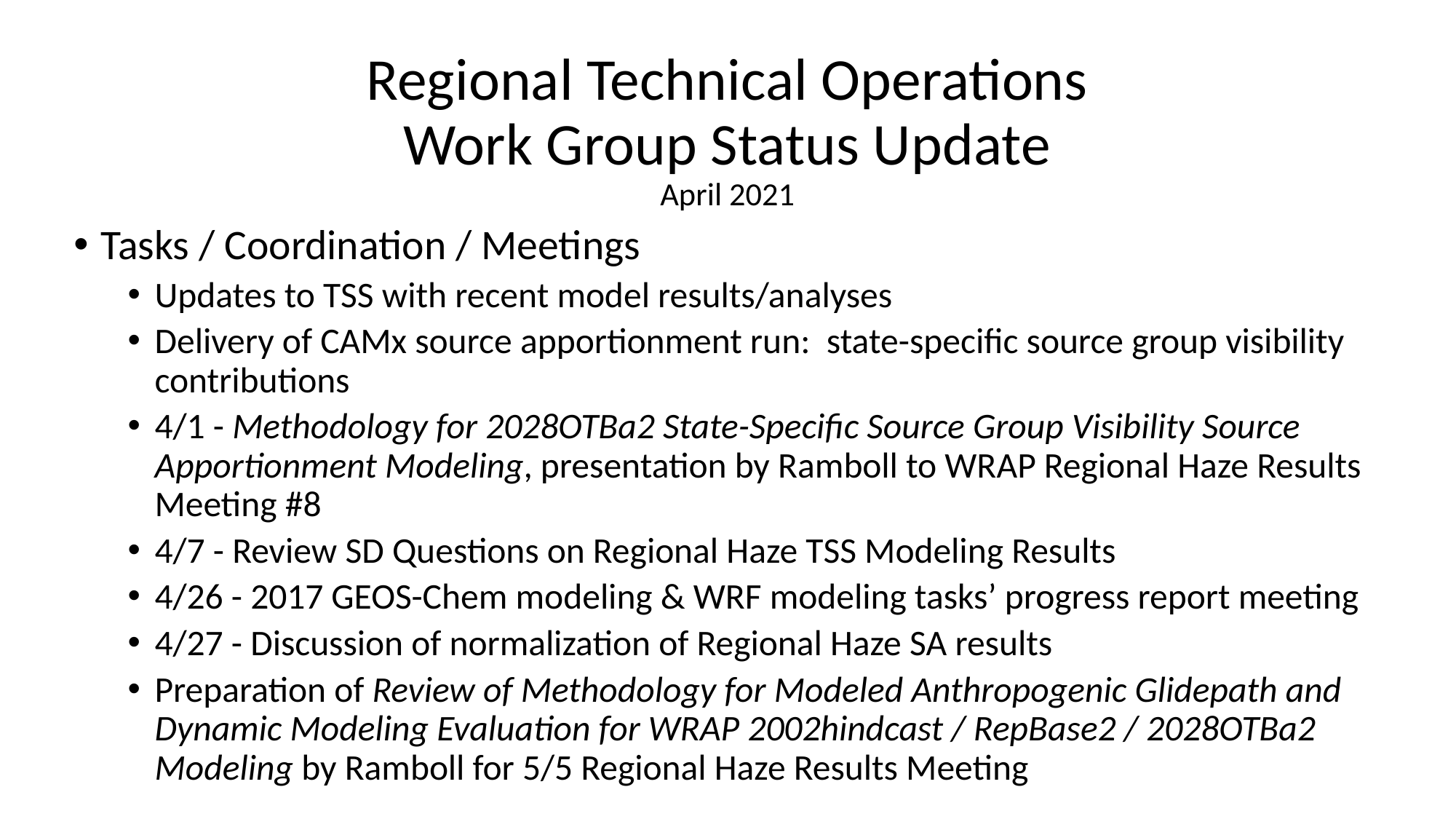

# Regional Technical Operations Work Group Status Update April 2021
Tasks / Coordination / Meetings
Updates to TSS with recent model results/analyses
Delivery of CAMx source apportionment run:  state-specific source group visibility contributions
4/1 - Methodology for 2028OTBa2 State-Specific Source Group Visibility Source Apportionment Modeling, presentation by Ramboll to WRAP Regional Haze Results Meeting #8
4/7 - Review SD Questions on Regional Haze TSS Modeling Results
4/26 - 2017 GEOS-Chem modeling & WRF modeling tasks’ progress report meeting
4/27 - Discussion of normalization of Regional Haze SA results
Preparation of Review of Methodology for Modeled Anthropogenic Glidepath and Dynamic Modeling Evaluation for WRAP 2002hindcast / RepBase2 / 2028OTBa2 Modeling by Ramboll for 5/5 Regional Haze Results Meeting